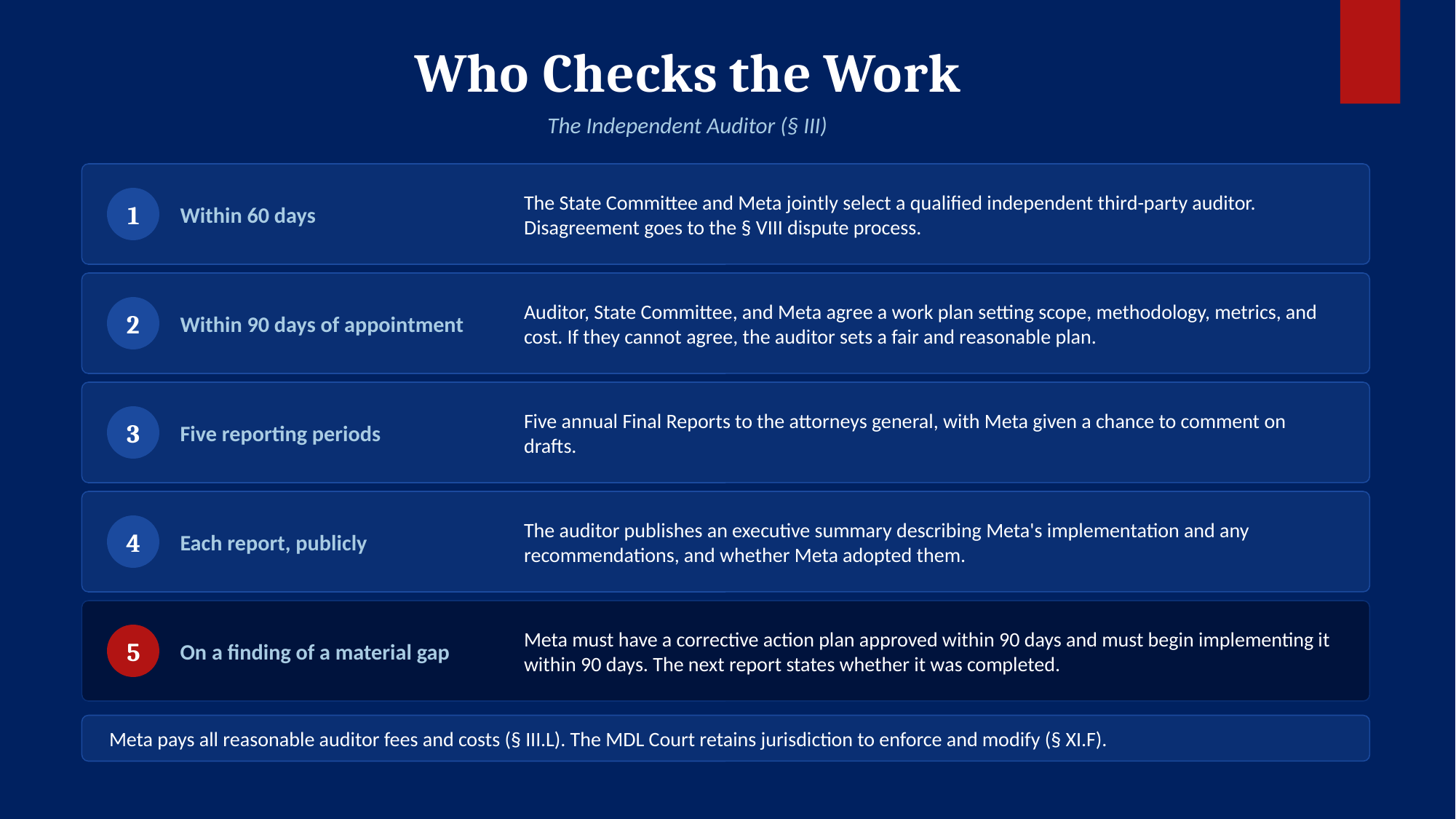

Who Checks the Work
The Independent Auditor (§ III)

Within 60 days
The State Committee and Meta jointly select a qualified independent third-party auditor. Disagreement goes to the § VIII dispute process.

1

Within 90 days of appointment
Auditor, State Committee, and Meta agree a work plan setting scope, methodology, metrics, and cost. If they cannot agree, the auditor sets a fair and reasonable plan.

2

Five reporting periods
Five annual Final Reports to the attorneys general, with Meta given a chance to comment on drafts.

3

Each report, publicly
The auditor publishes an executive summary describing Meta's implementation and any recommendations, and whether Meta adopted them.

4

On a finding of a material gap
Meta must have a corrective action plan approved within 90 days and must begin implementing it within 90 days. The next report states whether it was completed.

5

Meta pays all reasonable auditor fees and costs (§ III.L). The MDL Court retains jurisdiction to enforce and modify (§ XI.F).